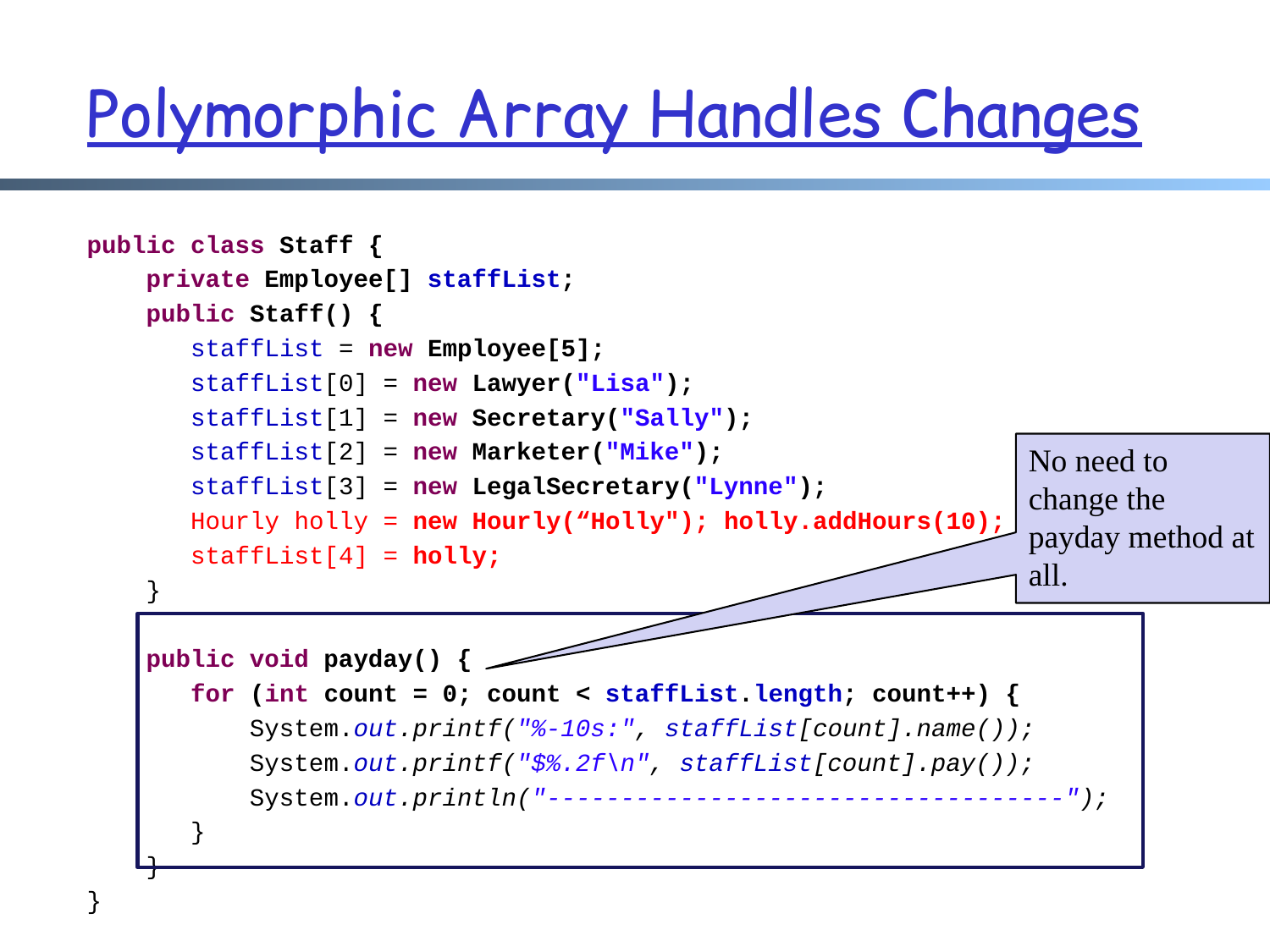

# Polymorphic Array Handles Changes
public class Staff {
    private Employee[] staffList;
    public Staff() {
       staffList = new Employee[5];
       staffList[0] = new Lawyer("Lisa");
       staffList[1] = new Secretary("Sally");
       staffList[2] = new Marketer("Mike");
       staffList[3] = new LegalSecretary("Lynne");
       Hourly holly = new Hourly(“Holly"); holly.addHours(10);
       staffList[4] = holly;
    }

    public void payday() {
       for (int count = 0; count < staffList.length; count++) {
           System.out.printf("%-10s:", staffList[count].name());
           System.out.printf("$%.2f\n", staffList[count].pay());
           System.out.println("-----------------------------------");
       }
    }
}
No need to change the payday method at all.